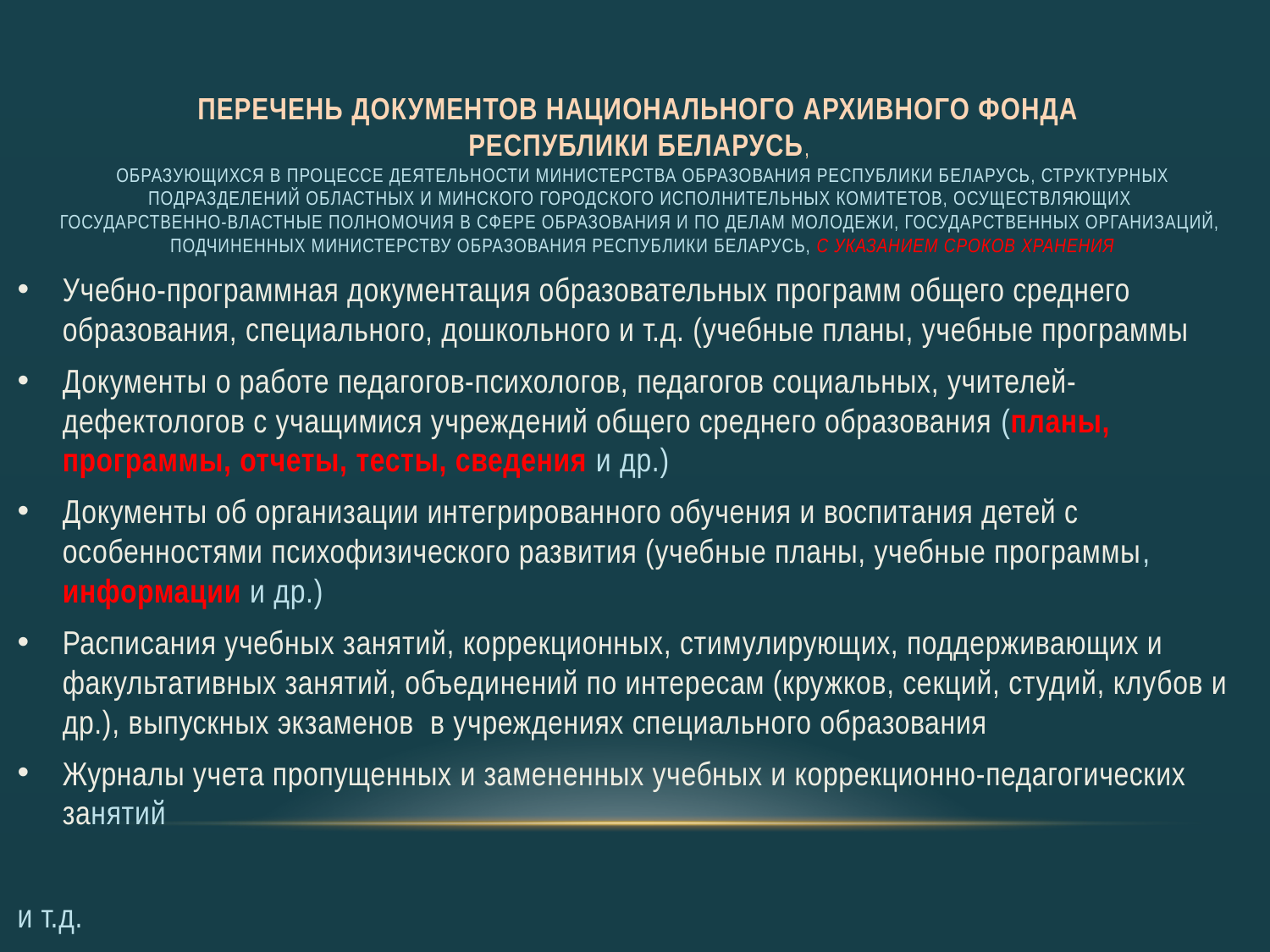

# ПЕРЕЧЕНЬ документов Национального архивного фонда Республики Беларусь, образующихся в процессе деятельности Министерства образования Республики Беларусь, структурных подразделений областных и Минского городского исполнительных комитетов, осуществляющих государственно-властные полномочия в сфере образования и по делам молодежи, государственных организаций, подчиненных Министерству образования Республики Беларусь, с указанием сроков хранения
Учебно-программная документация образовательных программ общего среднего образования, специального, дошкольного и т.д. (учебные планы, учебные программы
Документы о работе педагогов-психологов, педагогов социальных, учителей-дефектологов с учащимися учреждений общего среднего образования (планы, программы, отчеты, тесты, сведения и др.)
Документы об организации интегрированного обучения и воспитания детей с особенностями психофизического развития (учебные планы, учебные программы, информации и др.)
Расписания учебных занятий, коррекционных, стимулирующих, поддерживающих и факультативных занятий, объединений по интересам (кружков, секций, студий, клубов и др.), выпускных экзаменов  в учреждениях специального образования
Журналы учета пропущенных и замененных учебных и коррекционно-педагогических занятий

и т.д.